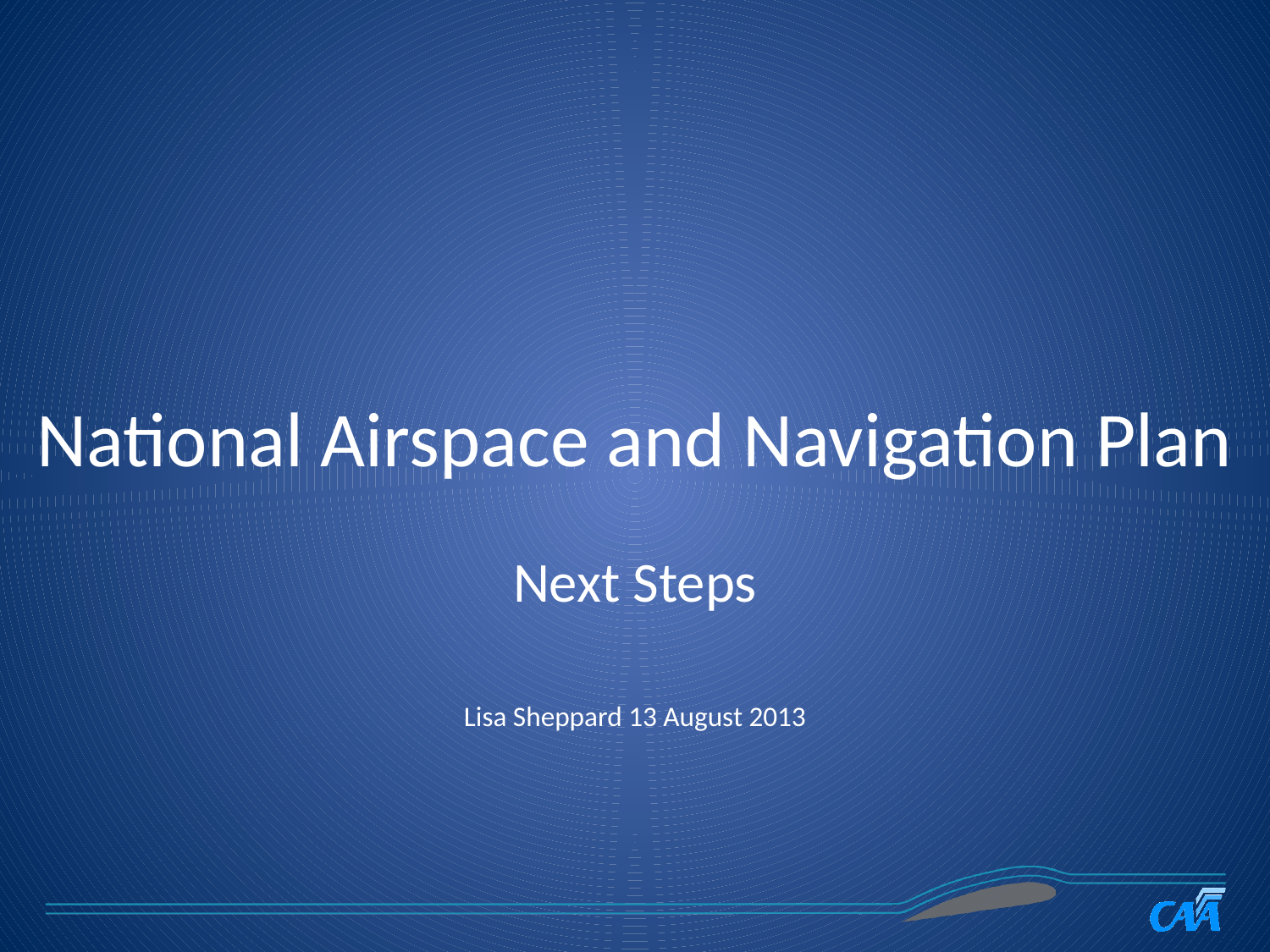

# National Airspace and Navigation Plan
Next Steps

Lisa Sheppard 13 August 2013